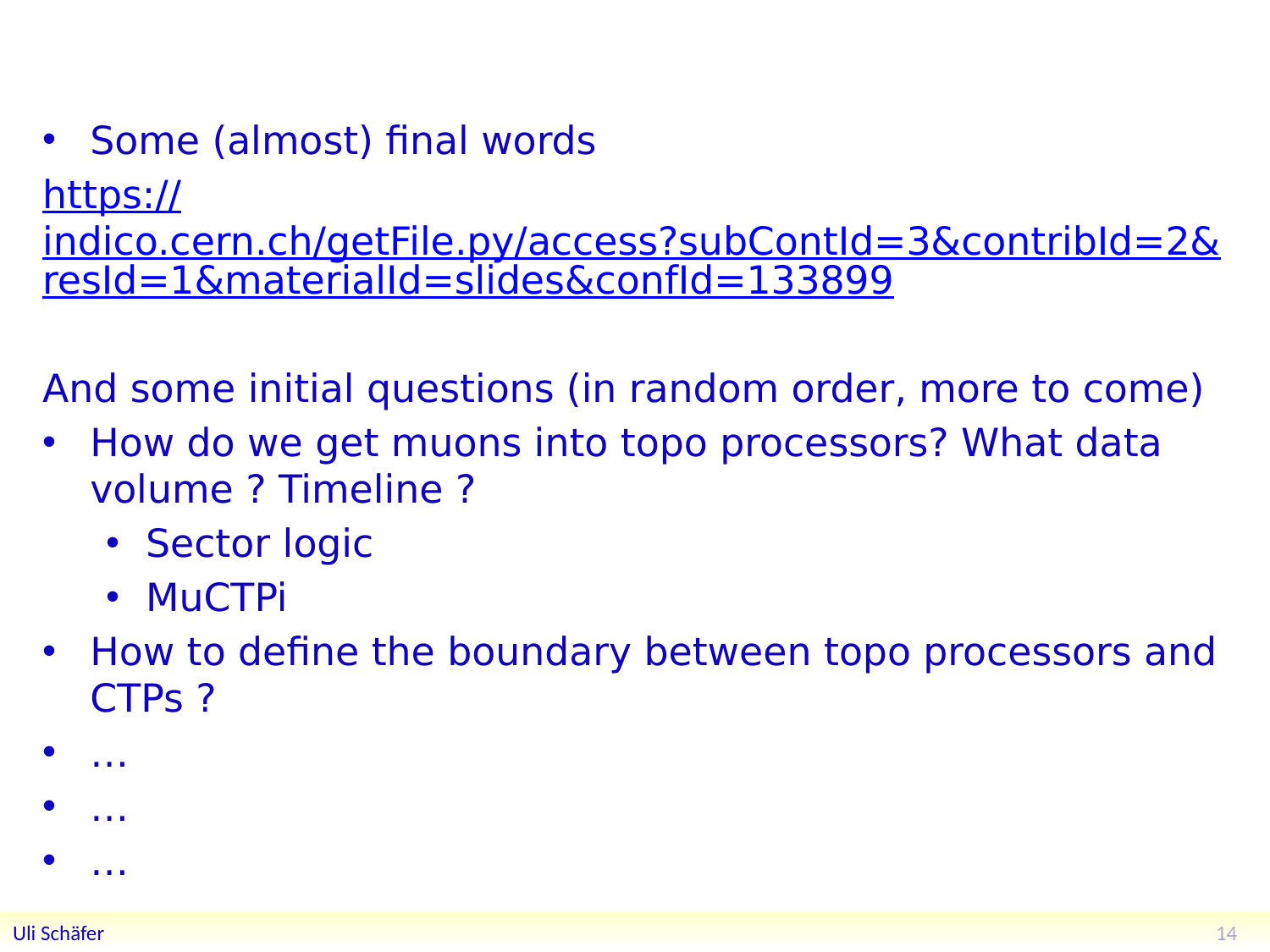

#
Some (almost) final words
https://indico.cern.ch/getFile.py/access?subContId=3&contribId=2&resId=1&materialId=slides&confId=133899

And some initial questions (in random order, more to come)
How do we get muons into topo processors? What data volume ? Timeline ?
Sector logic
MuCTPi
How to define the boundary between topo processors and CTPs ?
…
…
…
14
Uli Schäfer